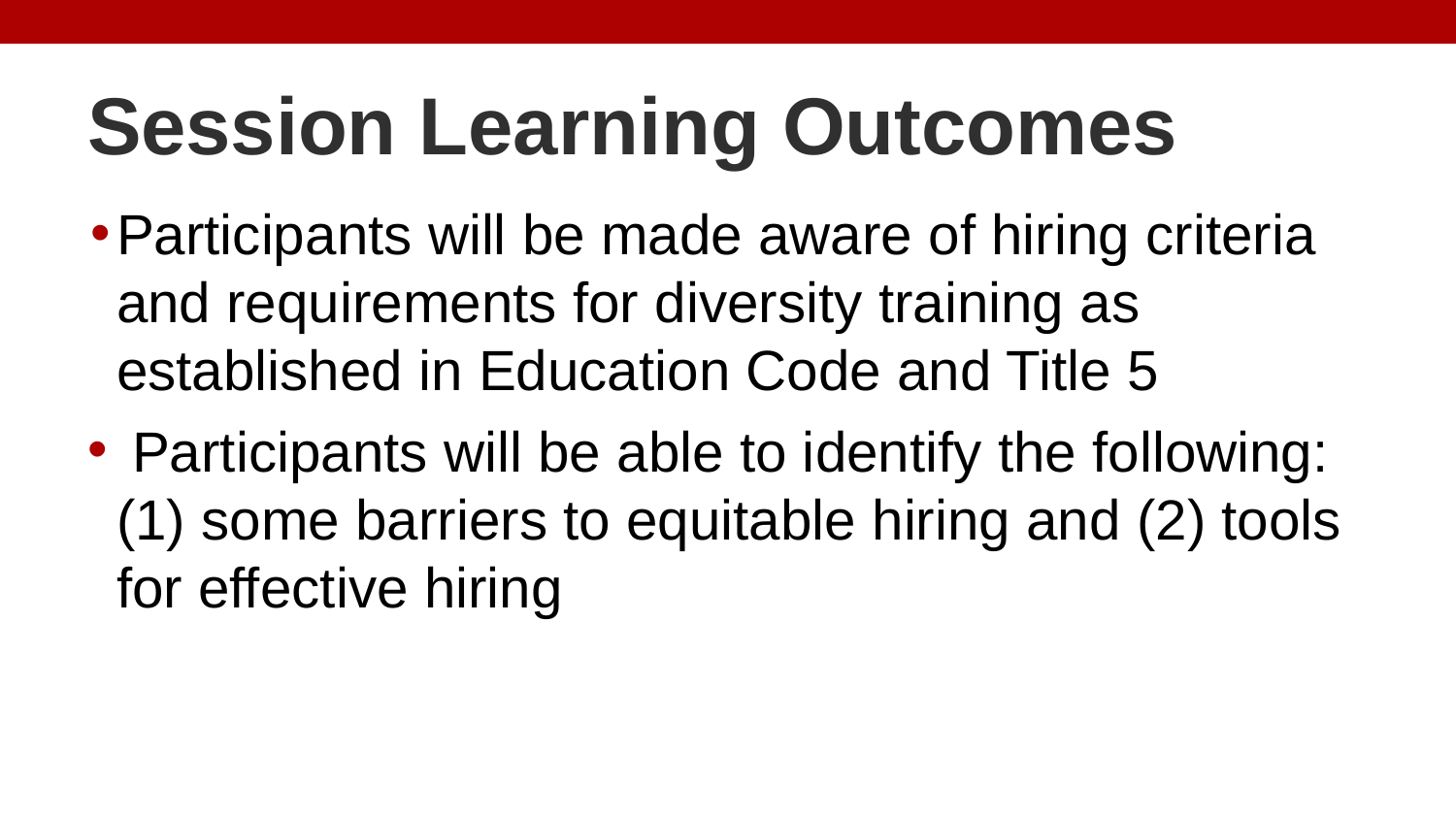

# Session Learning Outcomes
Participants will be made aware of hiring criteria  and requirements for diversity training as established in Education Code and Title 5
 Participants will be able to identify the following: (1) some barriers to equitable hiring and (2) tools for effective hiring